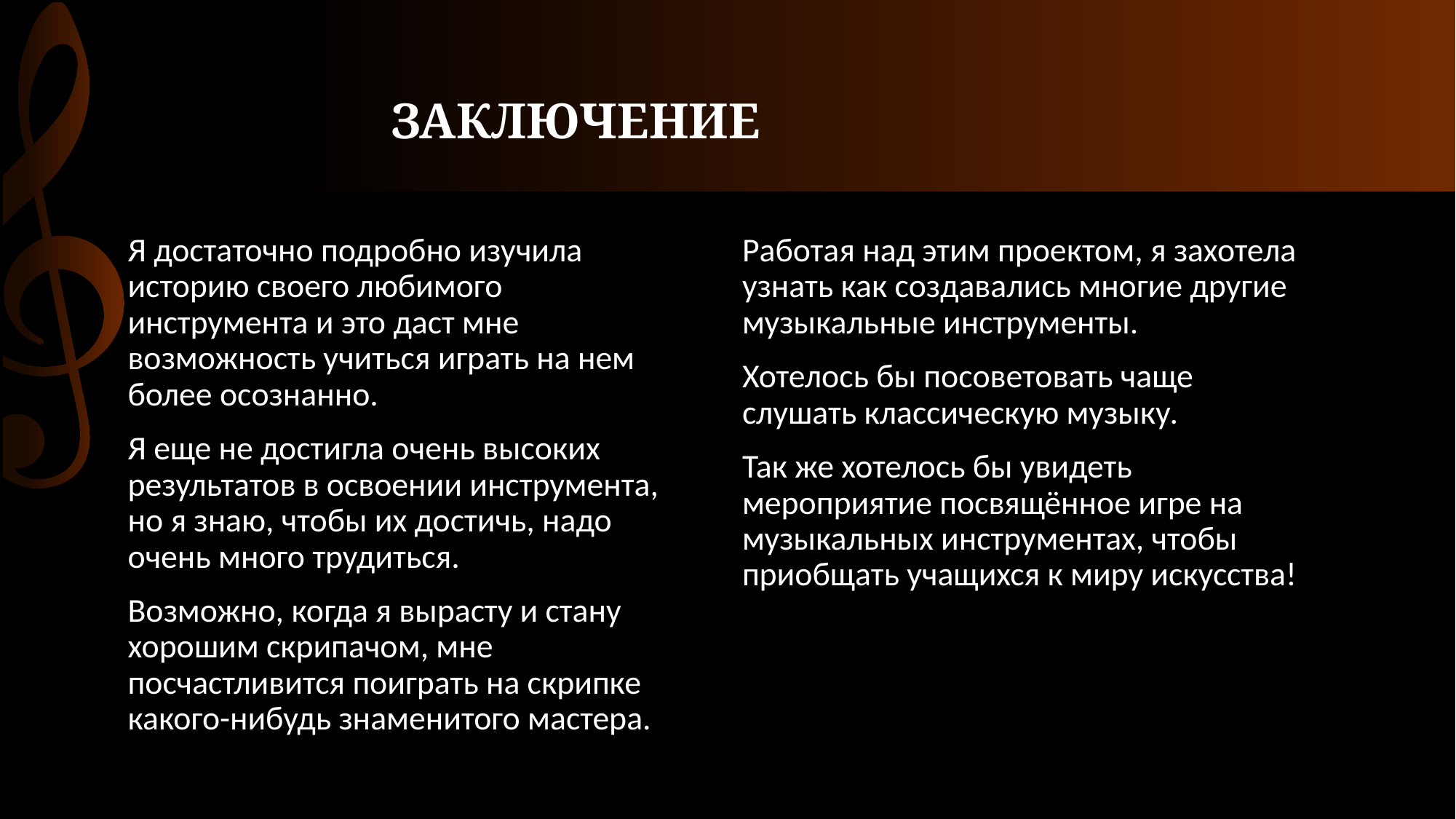

# ЗАКЛЮЧЕНИЕ
Я достаточно подробно изучила историю своего любимого инструмента и это даст мне возможность учиться играть на нем более осознанно.
Я еще не достигла очень высоких результатов в освоении инструмента, но я знаю, чтобы их достичь, надо очень много трудиться.
Возможно, когда я вырасту и стану хорошим скрипачом, мне посчастливится поиграть на скрипке какого-нибудь знаменитого мастера.

Работая над этим проектом, я захотела узнать как создавались многие другие музыкальные инструменты.
Хотелось бы посоветовать чаще слушать классическую музыку.
Так же хотелось бы увидеть мероприятие посвящённое игре на музыкальных инструментах, чтобы приобщать учащихся к миру искусства!